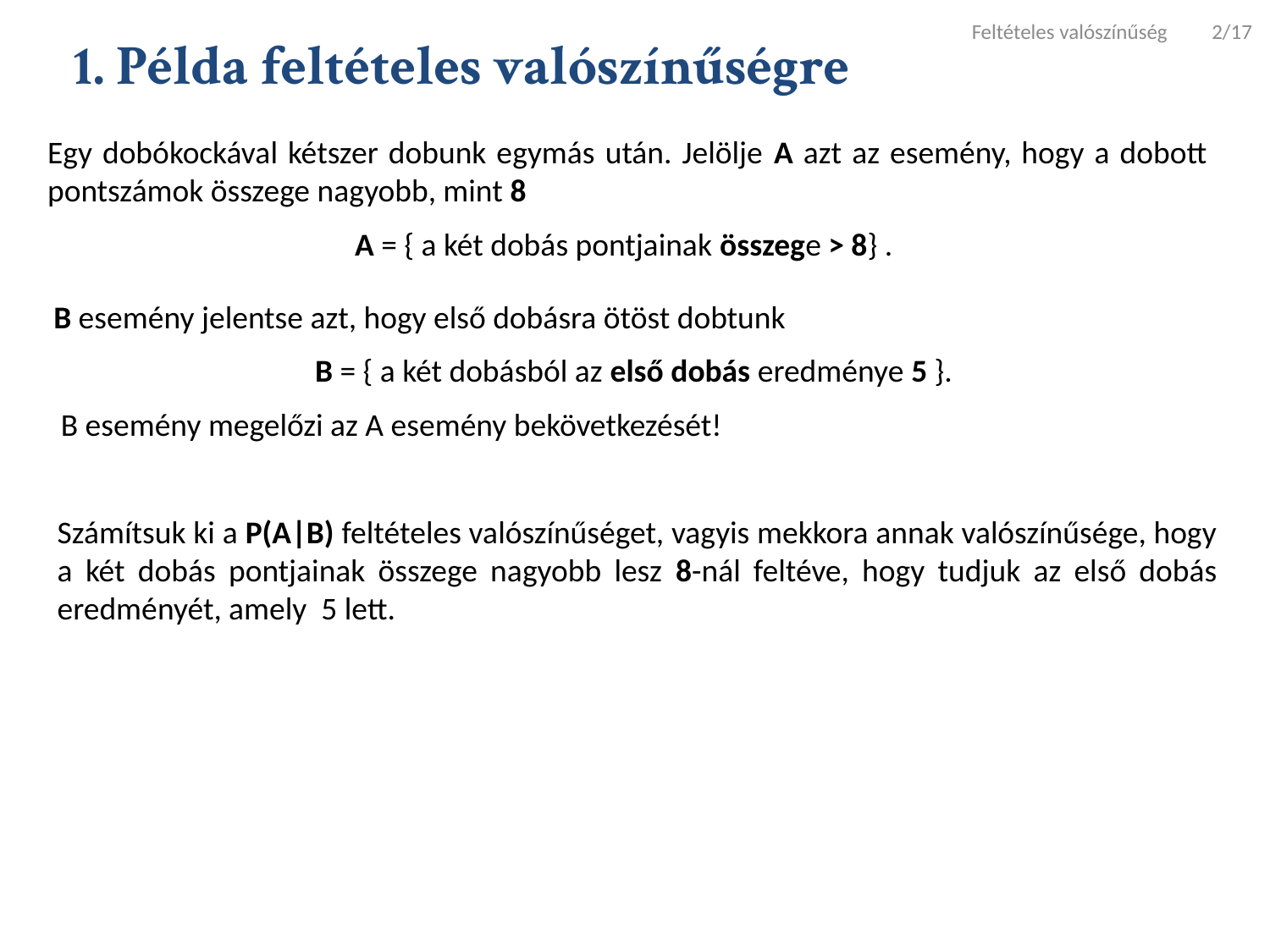

Feltételes valószínűség         2/17
1. Példa feltételes valószínűségre
Egy dobókockával kétszer dobunk egymás után. Jelölje A azt az esemény, hogy a dobott pontszámok összege nagyobb, mint 8
A = { a két dobás pontjainak összege > 8} .
B esemény jelentse azt, hogy első dobásra ötöst dobtunk
B = { a két dobásból az első dobás eredménye 5 }.
 B esemény megelőzi az A esemény bekövetkezését!
Számítsuk ki a P(A|B) feltételes valószínűséget, vagyis mekkora annak valószínűsége, hogy a két dobás pontjainak összege nagyobb lesz 8-nál feltéve, hogy tudjuk az első dobás eredményét, amely  5 lett.